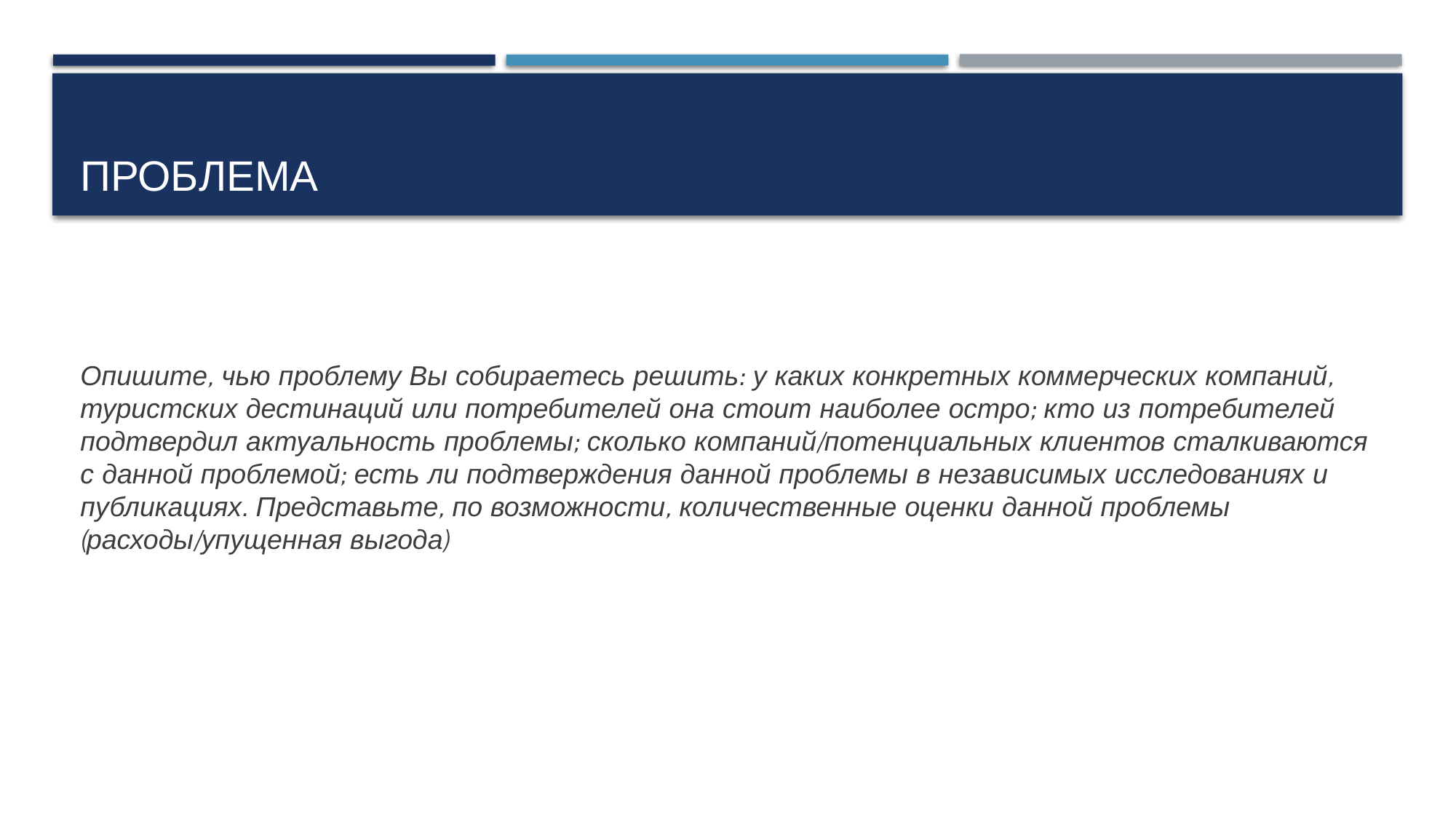

# проблема
Опишите, чью проблему Вы собираетесь решить: у каких конкретных коммерческих компаний, туристских дестинаций или потребителей она стоит наиболее остро; кто из потребителей подтвердил актуальность проблемы; сколько компаний/потенциальных клиентов сталкиваются с данной проблемой; есть ли подтверждения данной проблемы в независимых исследованиях и публикациях. Представьте, по возможности, количественные оценки данной проблемы (расходы/упущенная выгода)